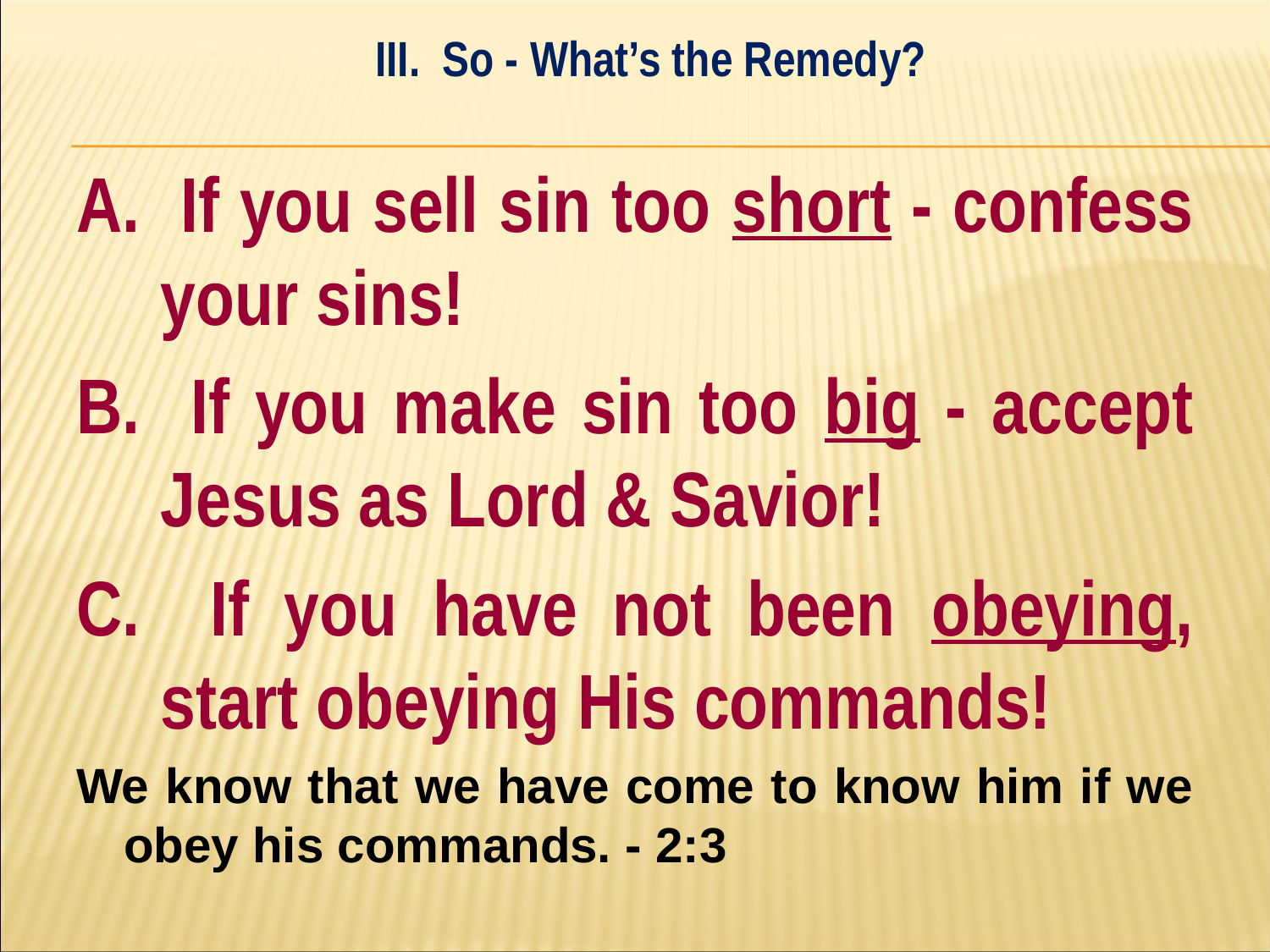

III.  So - What’s the Remedy?
#
A.  If you sell sin too short - confess your sins!
B.  If you make sin too big - accept Jesus as Lord & Savior!
C.  If you have not been obeying, start obeying His commands!
We know that we have come to know him if we obey his commands. - 2:3